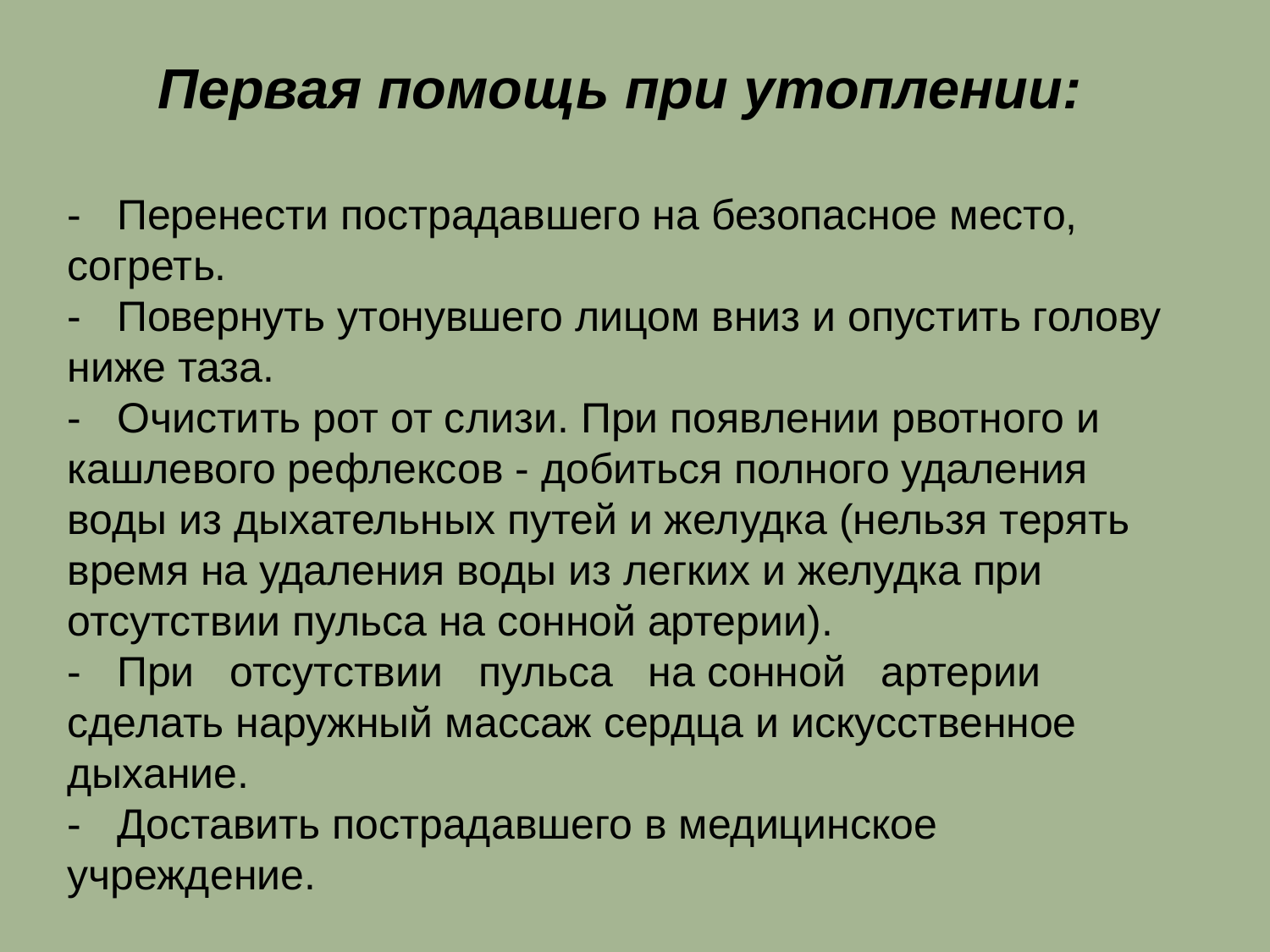

Первая помощь при утоплении:

-   Перенести пострадавшего на безопасное место, согреть.
-   Повернуть утонувшего лицом вниз и опустить голову ниже таза.
-   Очистить рот от слизи. При появлении рвотного и кашлевого рефлексов - добиться полного удаления воды из дыхательных путей и желудка (нельзя терять время на удаления воды из легких и желудка при отсутствии пульса на сонной артерии).
-   При   отсутствии   пульса   на сонной   артерии сделать наружный массаж сердца и искусственное дыхание.
-   Доставить пострадавшего в медицинское учреждение.